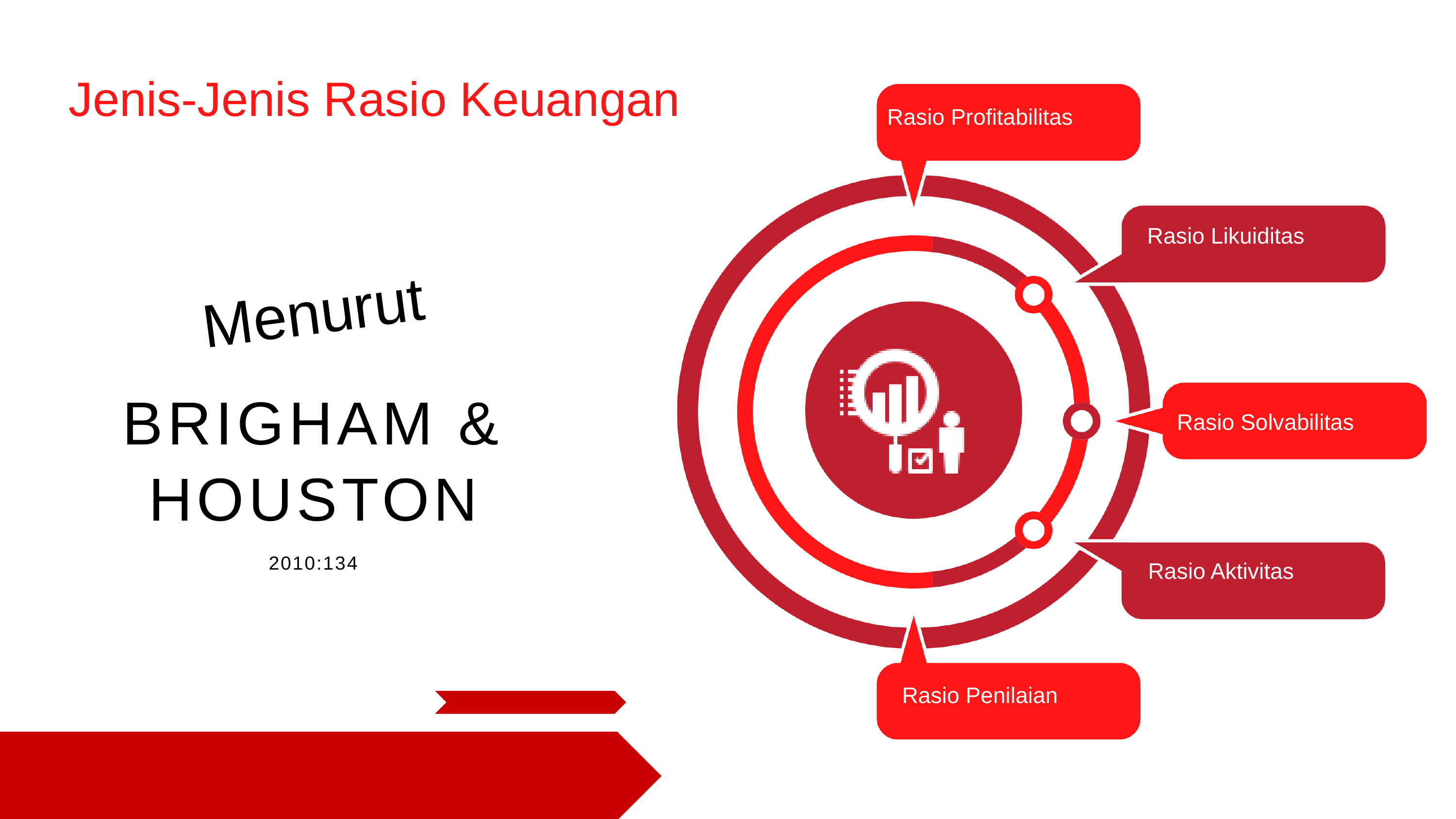

Jenis-Jenis Rasio Keuangan

Rasio Profitabilitas
Rasio Likuiditas
Menurut
BRIGHAM & HOUSTON
2010:134

Rasio Solvabilitas
Rasio Aktivitas
Rasio Penilaian